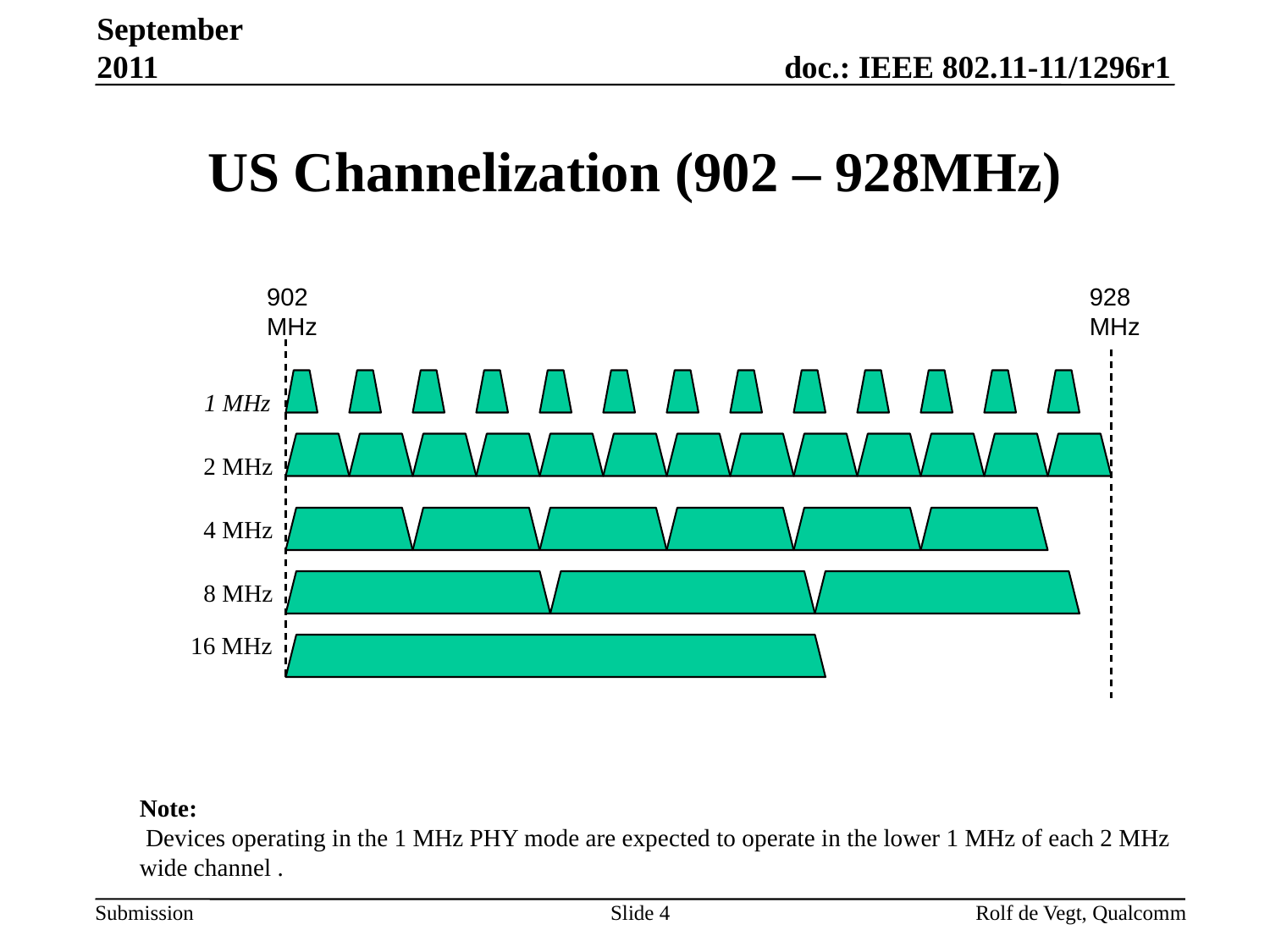

September 2011
# US Channelization (902 – 928MHz)
902
MHz
928
MHz

1 MHz

2 MHz
4 MHz

8 MHz

16 MHz

Note:
 Devices operating in the 1 MHz PHY mode are expected to operate in the lower 1 MHz of each 2 MHz wide channel .
Slide 4
Rolf de Vegt, Qualcomm